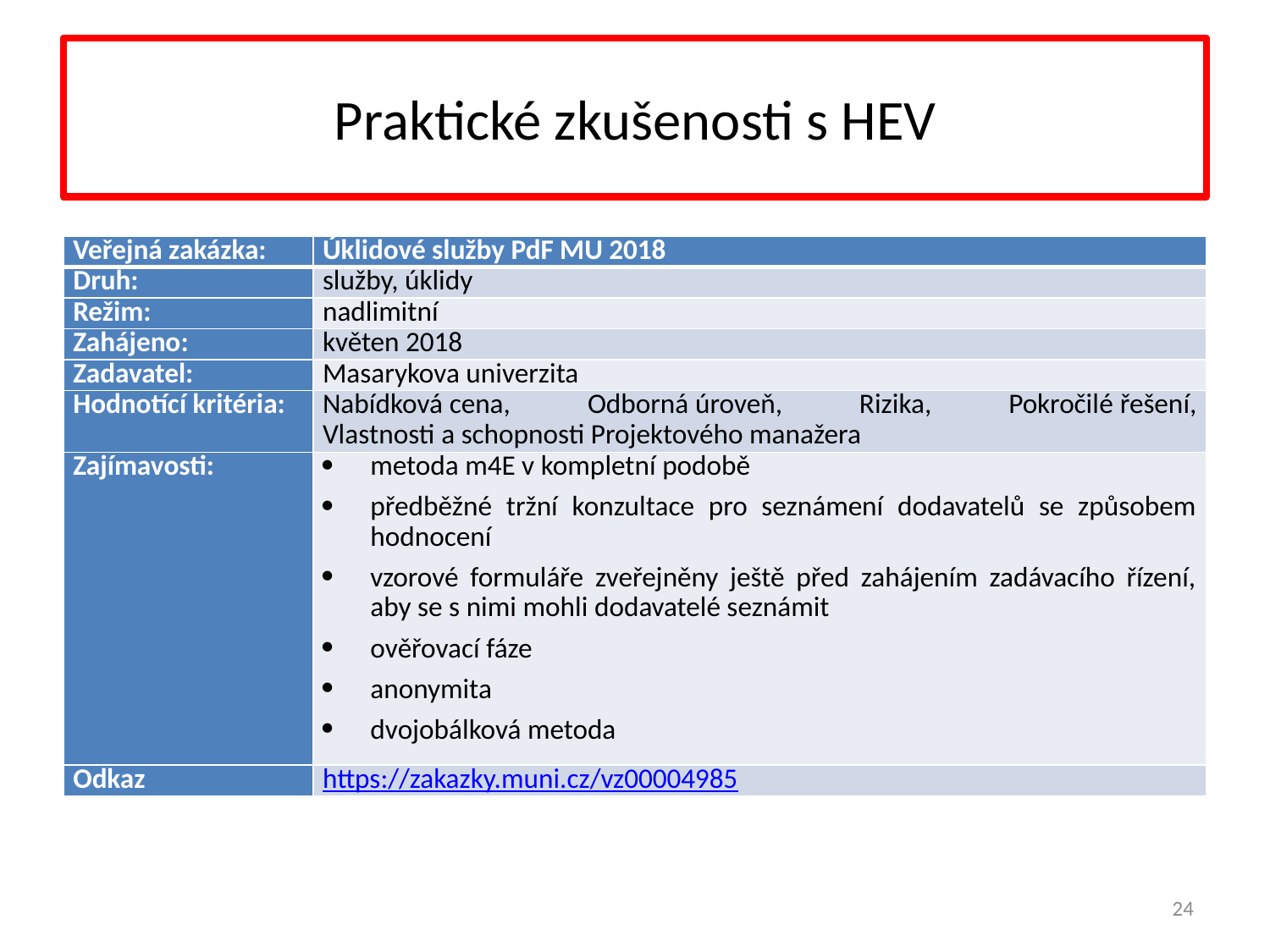

# Praktické zkušenosti s HEV
| Veřejná zakázka: | Úklidové služby PdF MU 2018 |
| --- | --- |
| Druh: | služby, úklidy |
| Režim: | nadlimitní |
| Zahájeno: | květen 2018 |
| Zadavatel: | Masarykova univerzita |
| Hodnotící kritéria: | Nabídková cena, Odborná úroveň, Rizika, Pokročilé řešení, Vlastnosti a schopnosti Projektového manažera |
| Zajímavosti: | metoda m4E v kompletní podobě předběžné tržní konzultace pro seznámení dodavatelů se způsobem hodnocení vzorové formuláře zveřejněny ještě před zahájením zadávacího řízení, aby se s nimi mohli dodavatelé seznámit ověřovací fáze anonymita dvojobálková metoda |
| Odkaz | https://zakazky.muni.cz/vz00004985 |
24